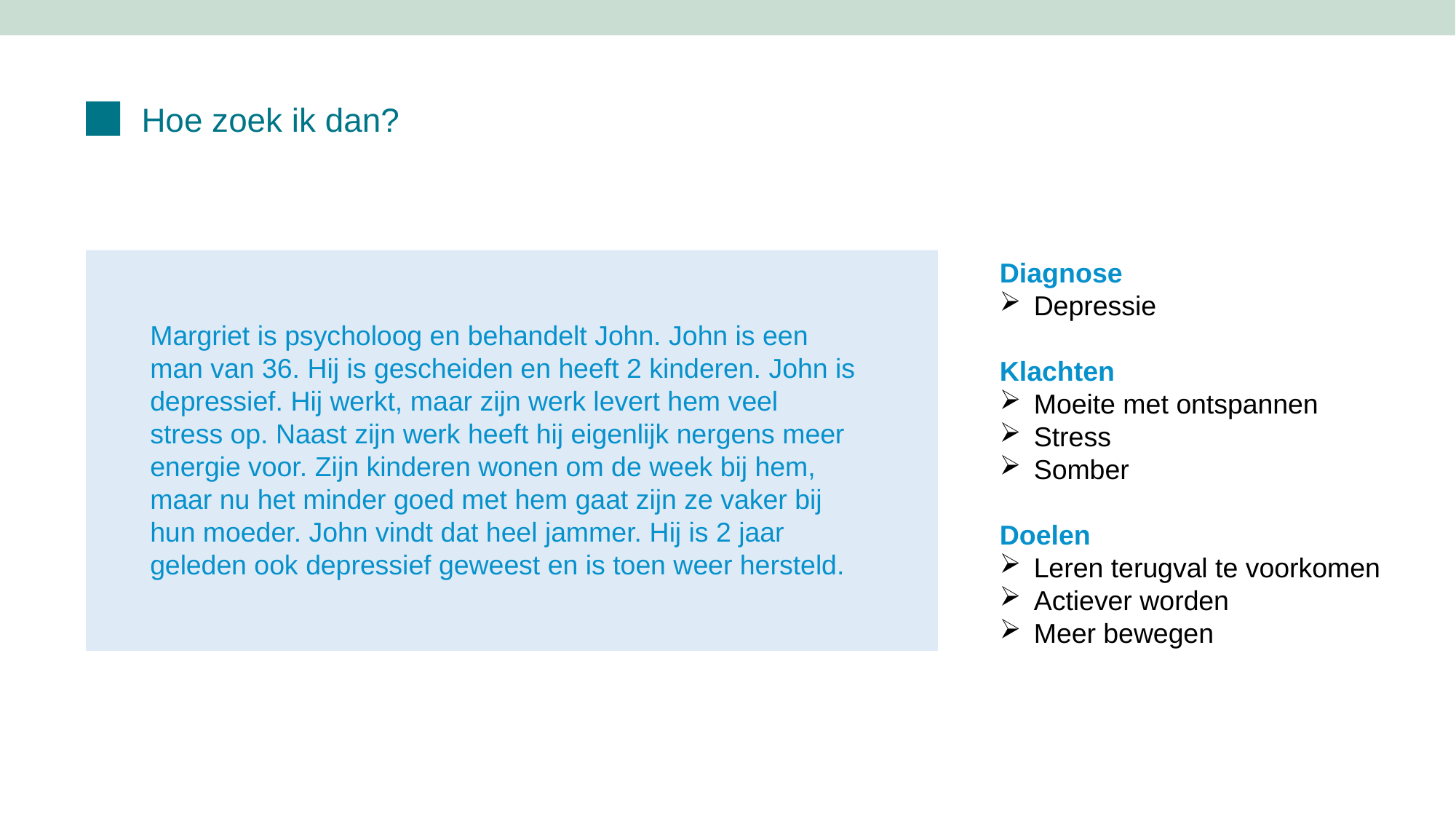

Hoe zoek ik dan?

Diagnose
Depressie

Klachten
Moeite met ontspannen
Stress
Somber

Doelen
Leren terugval te voorkomen
Actiever worden
Meer bewegen

Margriet is psycholoog en behandelt John. John is een man van 36. Hij is gescheiden en heeft 2 kinderen. John is depressief. Hij werkt, maar zijn werk levert hem veel stress op. Naast zijn werk heeft hij eigenlijk nergens meer energie voor. Zijn kinderen wonen om de week bij hem, maar nu het minder goed met hem gaat zijn ze vaker bij hun moeder. John vindt dat heel jammer. Hij is 2 jaar geleden ook depressief geweest en is toen weer hersteld.